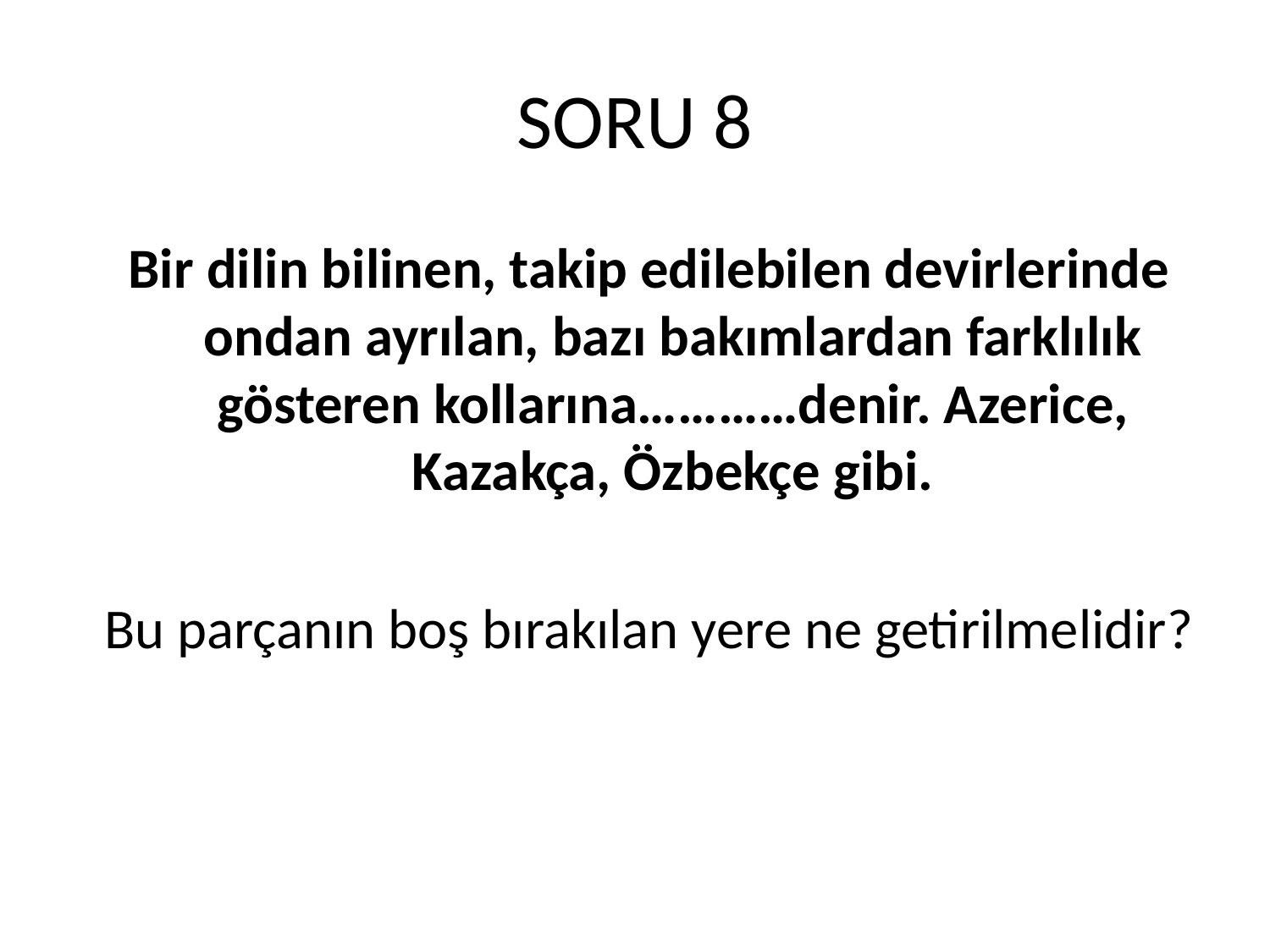

# SORU 8

Bir dilin bilinen, takip edilebilen devirlerinde ondan ayrılan, bazı bakımlardan farklılık gösteren kollarına…………denir. Azerice, Kazakça, Özbekçe gibi.

Bu parçanın boş bırakılan yere ne getirilmelidir?